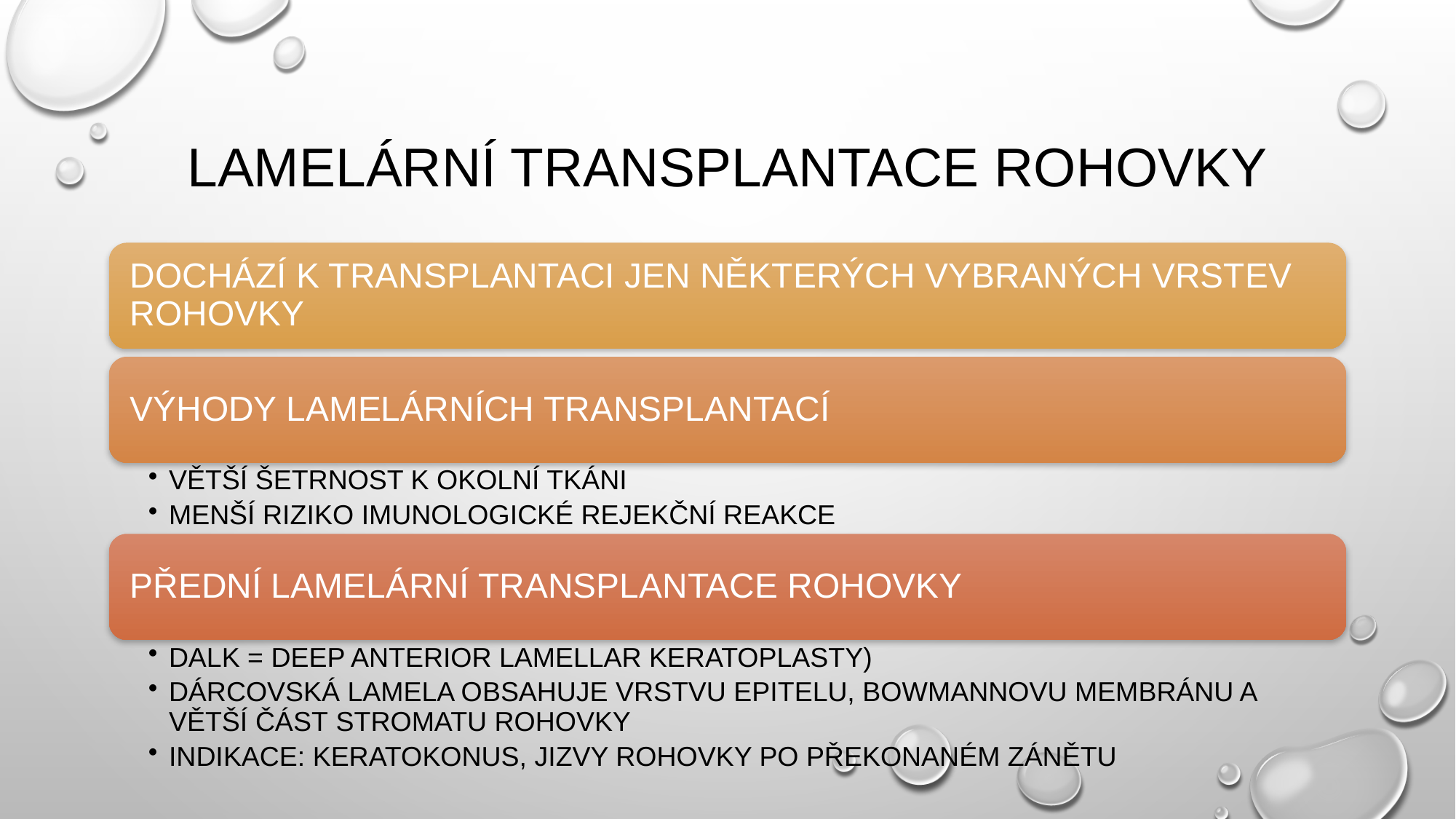

# Lamelární transplantace rohovky
Dochází k transplantaci jen některých vybraných vrstev rohovky
Výhody lamelárních transplantací
Větší šetrnost k okolní tkáni
Menší riziko imunologické rejekční reakce
Přední lamelární transplantace rohovky
DALK = deep anterior lamellar keratoplasty)
Dárcovská lamela obsahuje vrstvu epitelu, Bowmannovu membránu a větší část stromatu rohovky
Indikace: keratokonus, jizvy rohovky po překonaném zánětu